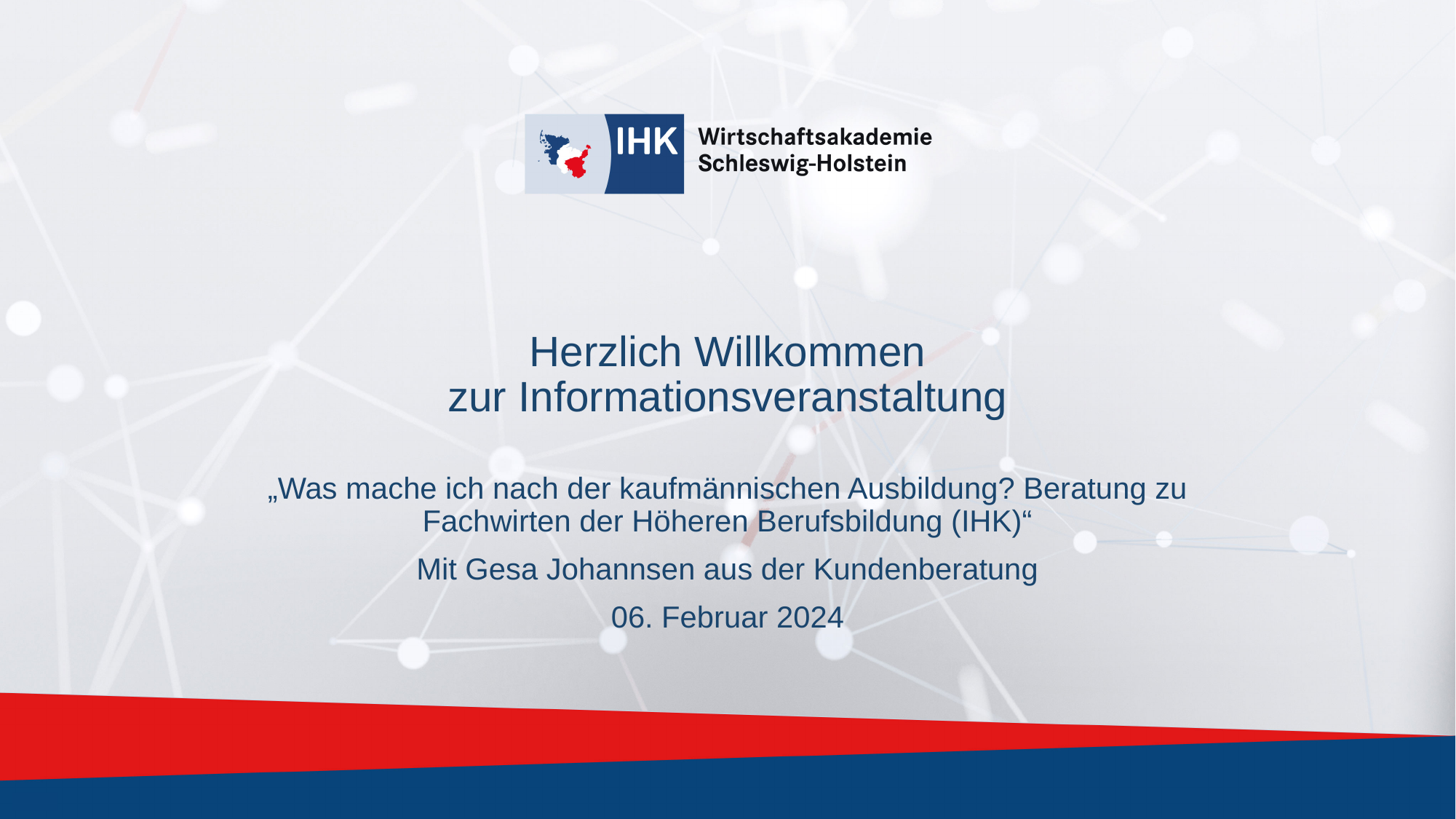

# Herzlich Willkommen zur Informationsveranstaltung
„Was mache ich nach der kaufmännischen Ausbildung? Beratung zu Fachwirten der Höheren Berufsbildung (IHK)“
Mit Gesa Johannsen aus der Kundenberatung
06. Februar 2024